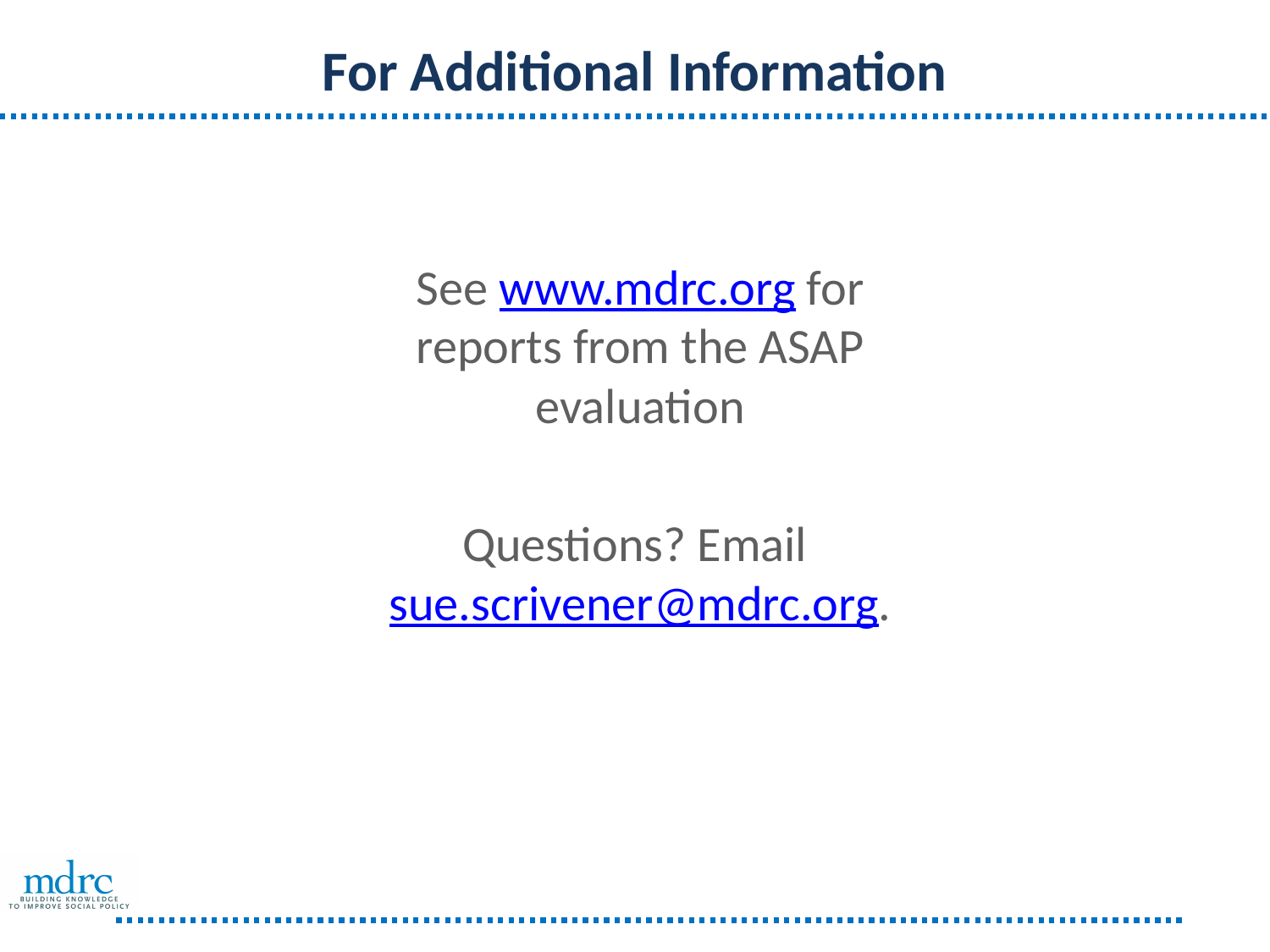

# For Additional Information

See www.mdrc.org for reports from the ASAP evaluation

Questions? Email sue.scrivener@mdrc.org.